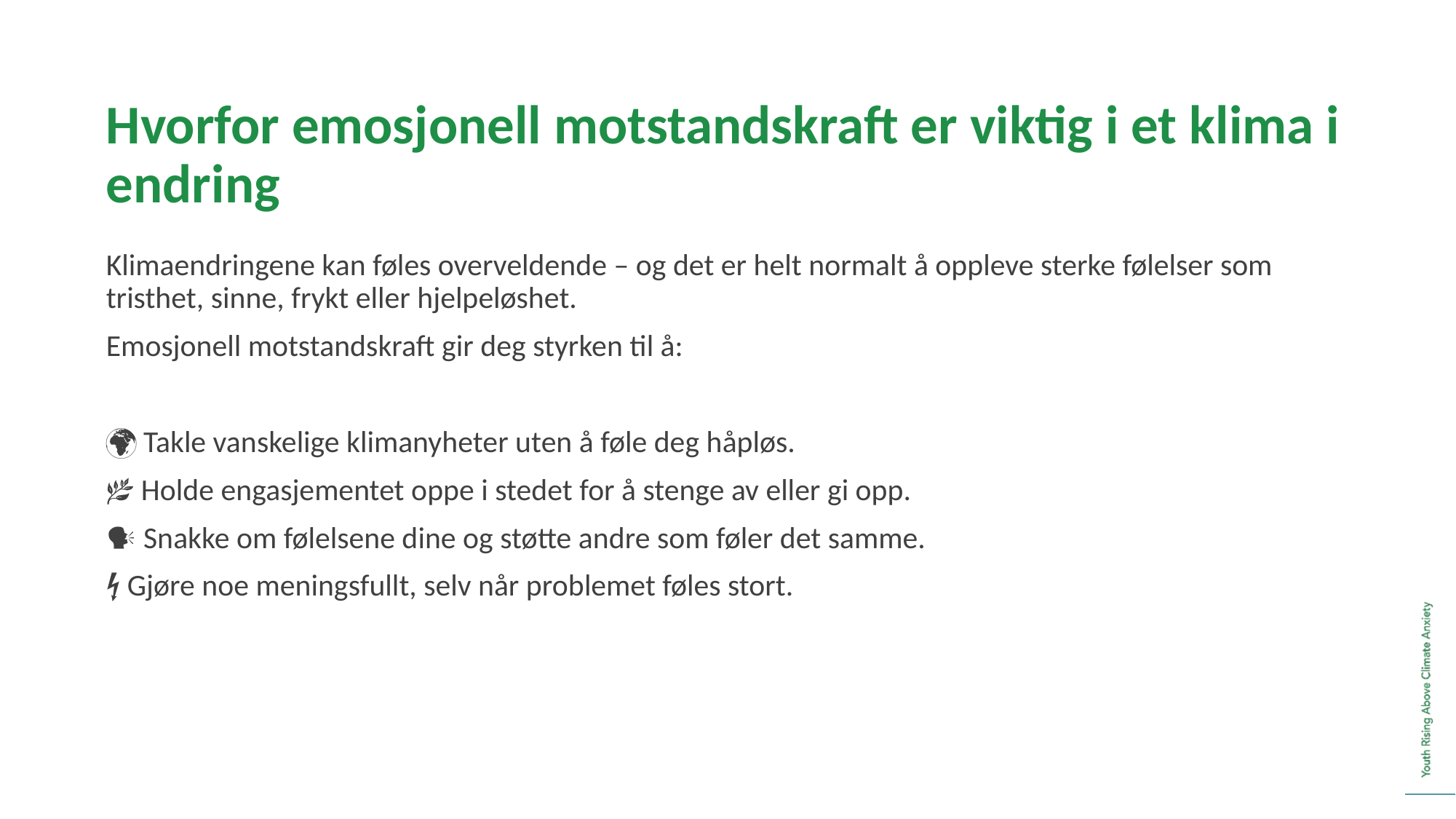

Hvorfor emosjonell motstandskraft er viktig i et klima i endring
Klimaendringene kan føles overveldende – og det er helt normalt å oppleve sterke følelser som tristhet, sinne, frykt eller hjelpeløshet.
Emosjonell motstandskraft gir deg styrken til å:

🌍 Takle vanskelige klimanyheter uten å føle deg håpløs.
🌿 Holde engasjementet oppe i stedet for å stenge av eller gi opp.
🗣 Snakke om følelsene dine og støtte andre som føler det samme.
⚡ Gjøre noe meningsfullt, selv når problemet føles stort.